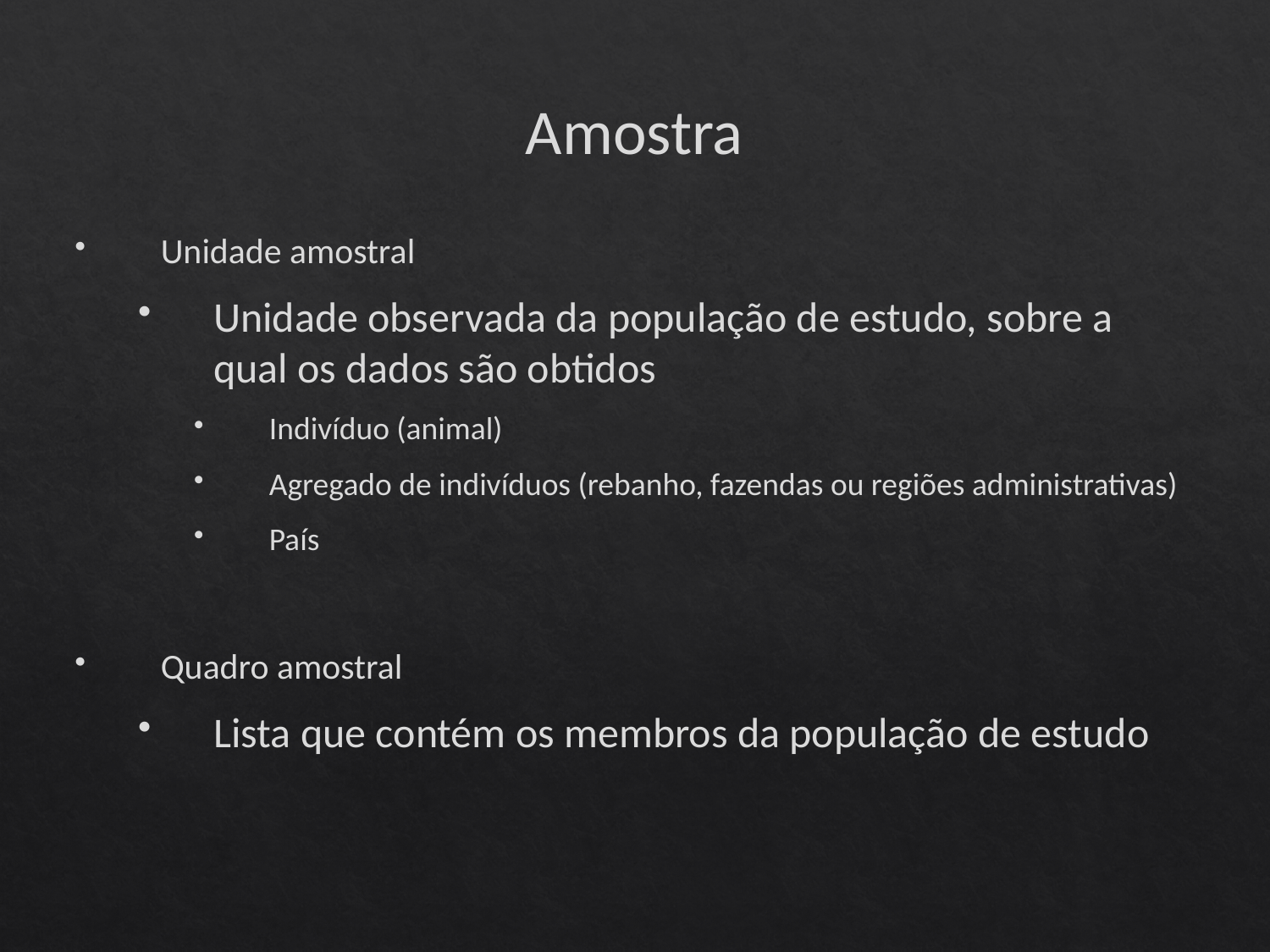

Amostra
Unidade amostral
Unidade observada da população de estudo, sobre a qual os dados são obtidos
Indivíduo (animal)
Agregado de indivíduos (rebanho, fazendas ou regiões administrativas)
País

Quadro amostral
Lista que contém os membros da população de estudo